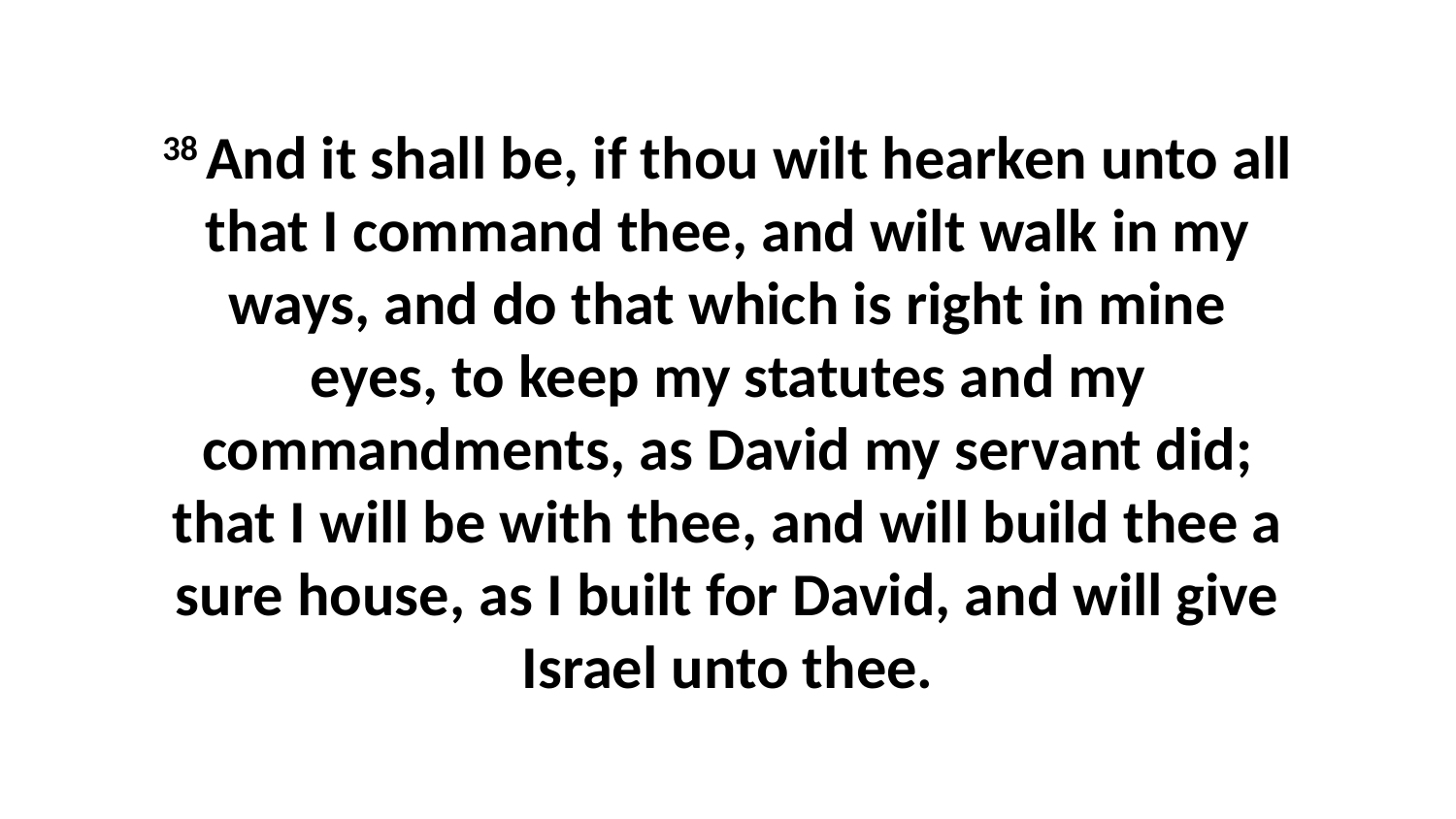

38 And it shall be, if thou wilt hearken unto all that I command thee, and wilt walk in my ways, and do that which is right in mine eyes, to keep my statutes and my commandments, as David my servant did; that I will be with thee, and will build thee a sure house, as I built for David, and will give Israel unto thee.